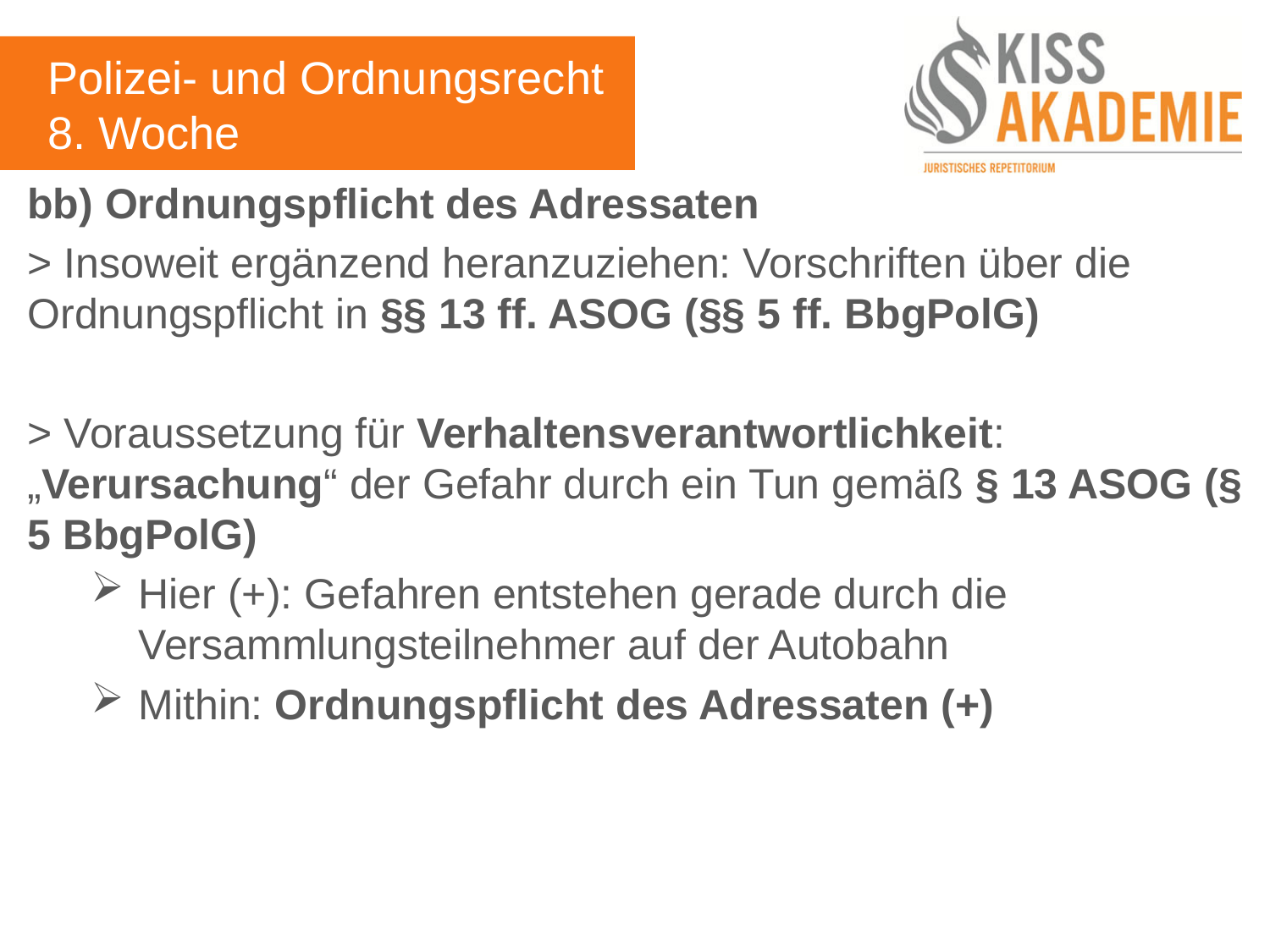

Polizei- und Ordnungsrecht
8. Woche
bb) Ordnungspflicht des Adressaten
> Insoweit ergänzend heranzuziehen: Vorschriften über die Ordnungspflicht in §§ 13 ff. ASOG (§§ 5 ff. BbgPolG)

> Voraussetzung für Verhaltensverantwortlichkeit: „Verursachung“ der Gefahr durch ein Tun gemäß § 13 ASOG (§ 5 BbgPolG)
Hier (+): Gefahren entstehen gerade durch die Versammlungsteilnehmer auf der Autobahn
Mithin: Ordnungspflicht des Adressaten (+)